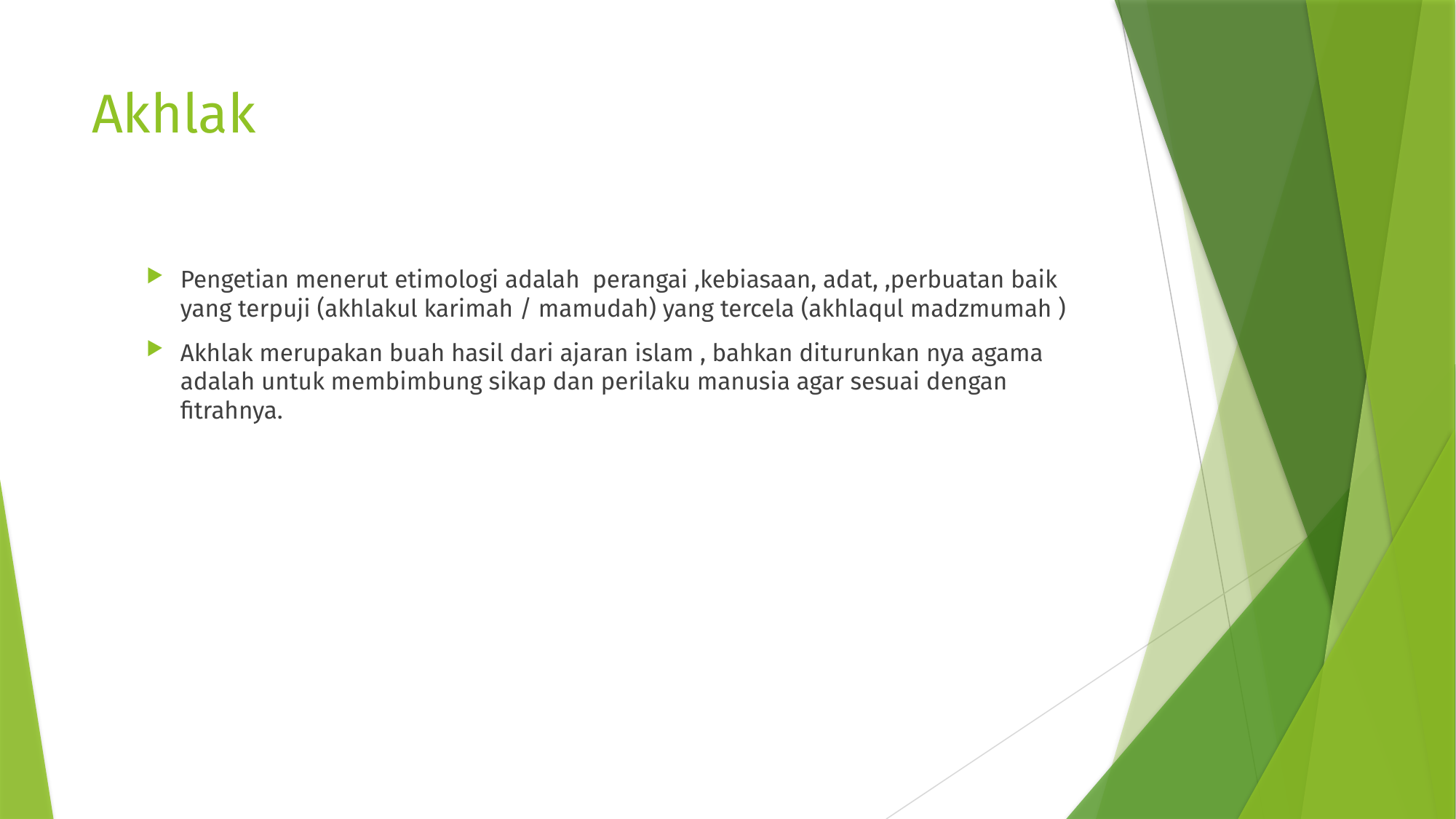

# Akhlak
Pengetian menerut etimologi adalah  perangai ,kebiasaan, adat, ,perbuatan baik yang terpuji (akhlakul karimah / mamudah) yang tercela (akhlaqul madzmumah )
Akhlak merupakan buah hasil dari ajaran islam , bahkan diturunkan nya agama adalah untuk membimbung sikap dan perilaku manusia agar sesuai dengan fitrahnya.